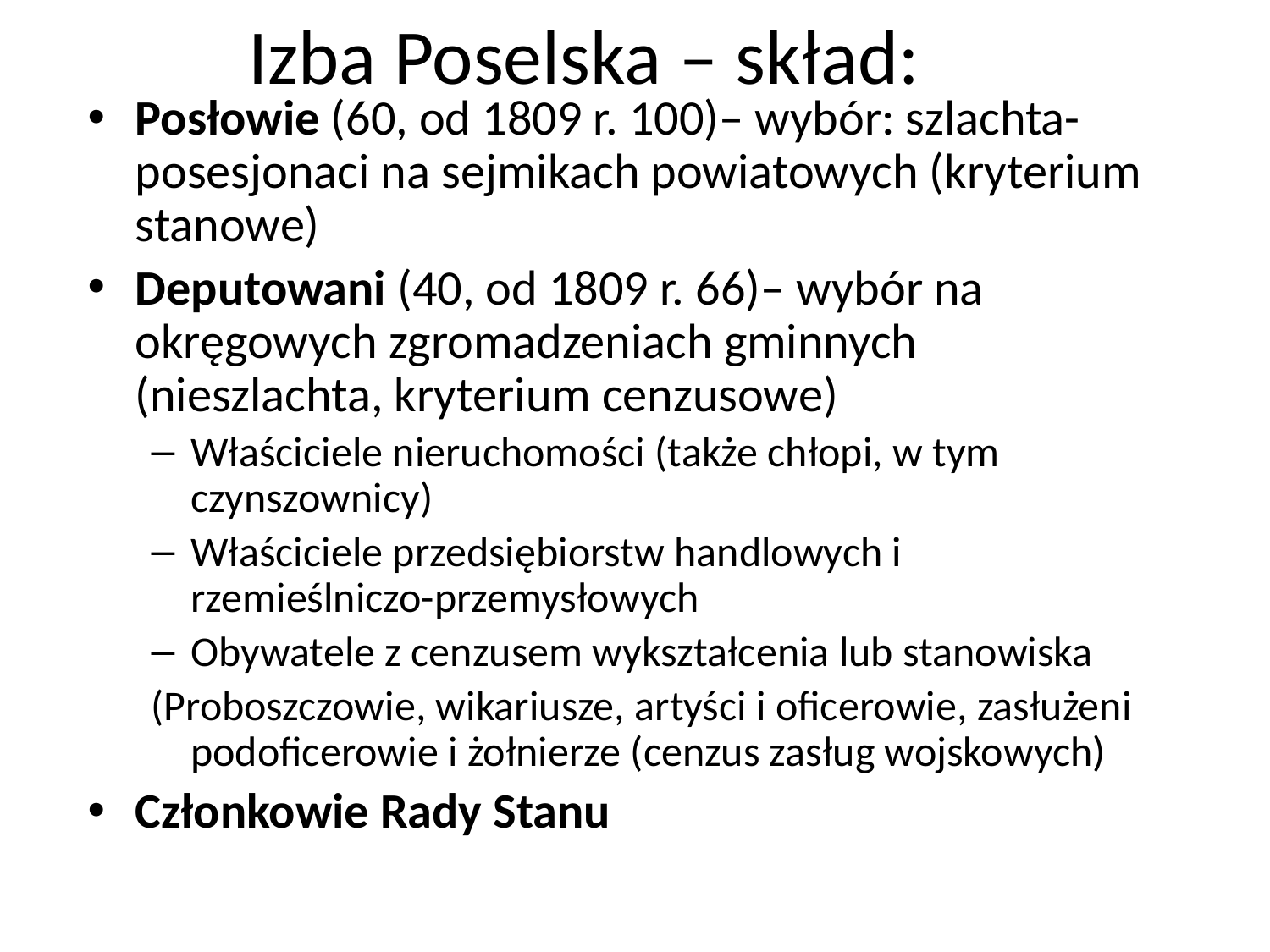

# Izba Poselska – skład:
Posłowie (60, od 1809 r. 100)– wybór: szlachta-posesjonaci na sejmikach powiatowych (kryterium stanowe)
Deputowani (40, od 1809 r. 66)– wybór na okręgowych zgromadzeniach gminnych (nieszlachta, kryterium cenzusowe)
Właściciele nieruchomości (także chłopi, w tym czynszownicy)
Właściciele przedsiębiorstw handlowych i rzemieślniczo-przemysłowych
Obywatele z cenzusem wykształcenia lub stanowiska
(Proboszczowie, wikariusze, artyści i oficerowie, zasłużeni podoficerowie i żołnierze (cenzus zasług wojskowych)
Członkowie Rady Stanu